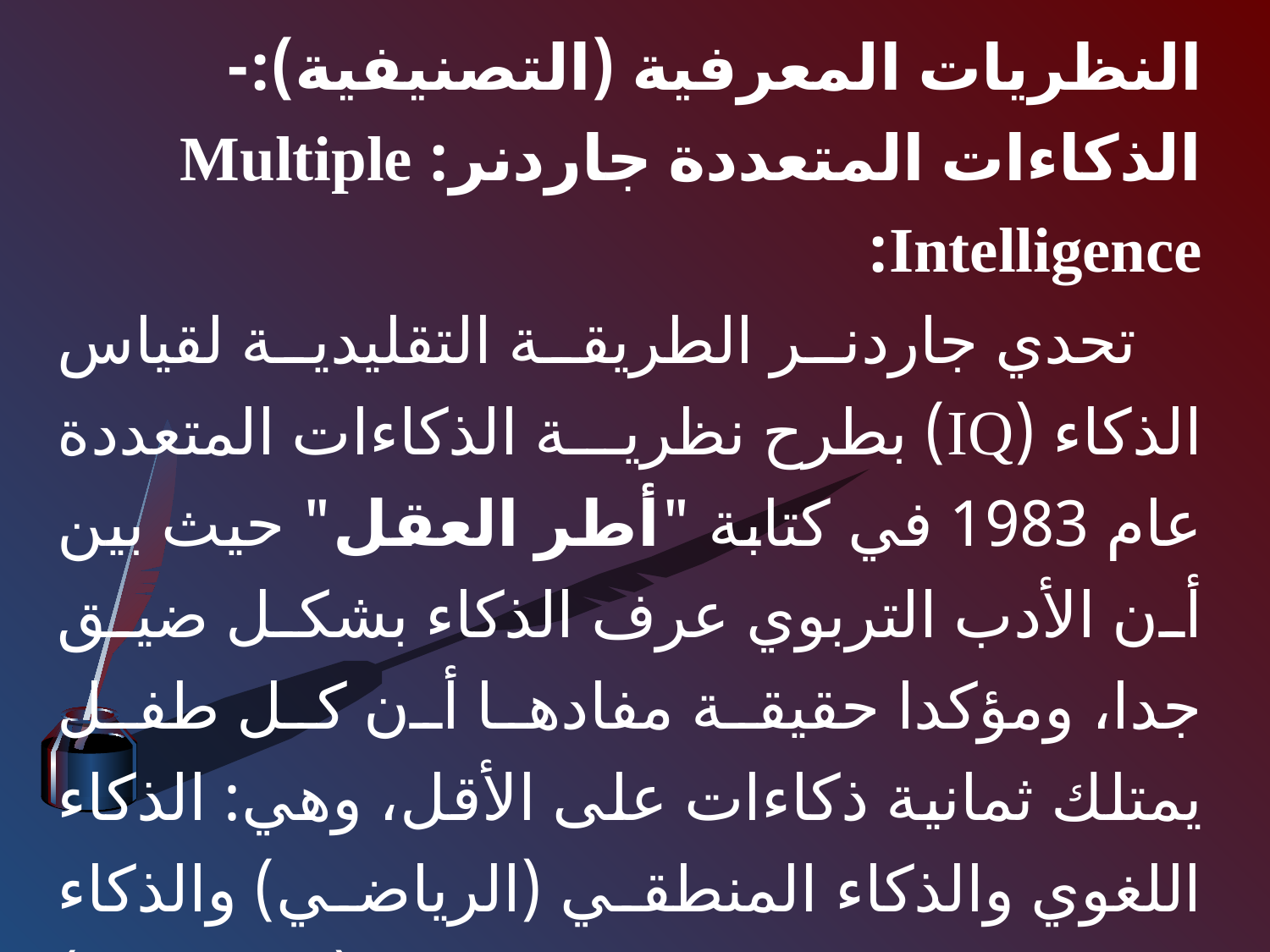

النظريات المعرفية (التصنيفية):-
الذكاءات المتعددة جاردنر: Multiple Intelligence:
    تحدي جاردنر الطريقة التقليدية لقياس الذكاء (IQ) بطرح نظرية الذكاءات المتعددة عام 1983 في كتابة "أطر العقل" حيث بين أن الأدب التربوي عرف الذكاء بشكل ضيق جدا، ومؤكدا حقيقة مفادها أن كل طفل يمتلك ثمانية ذكاءات على الأقل، وهي: الذكاء اللغوي والذكاء المنطقي (الرياضي) والذكاء الموسيقي والذكاء التصويري (المكاني) والذكاء الحركي الجسدي والذكاء الاجتماعي والذكاء الذاتي (الشخصي) والذكاء الطبيعي